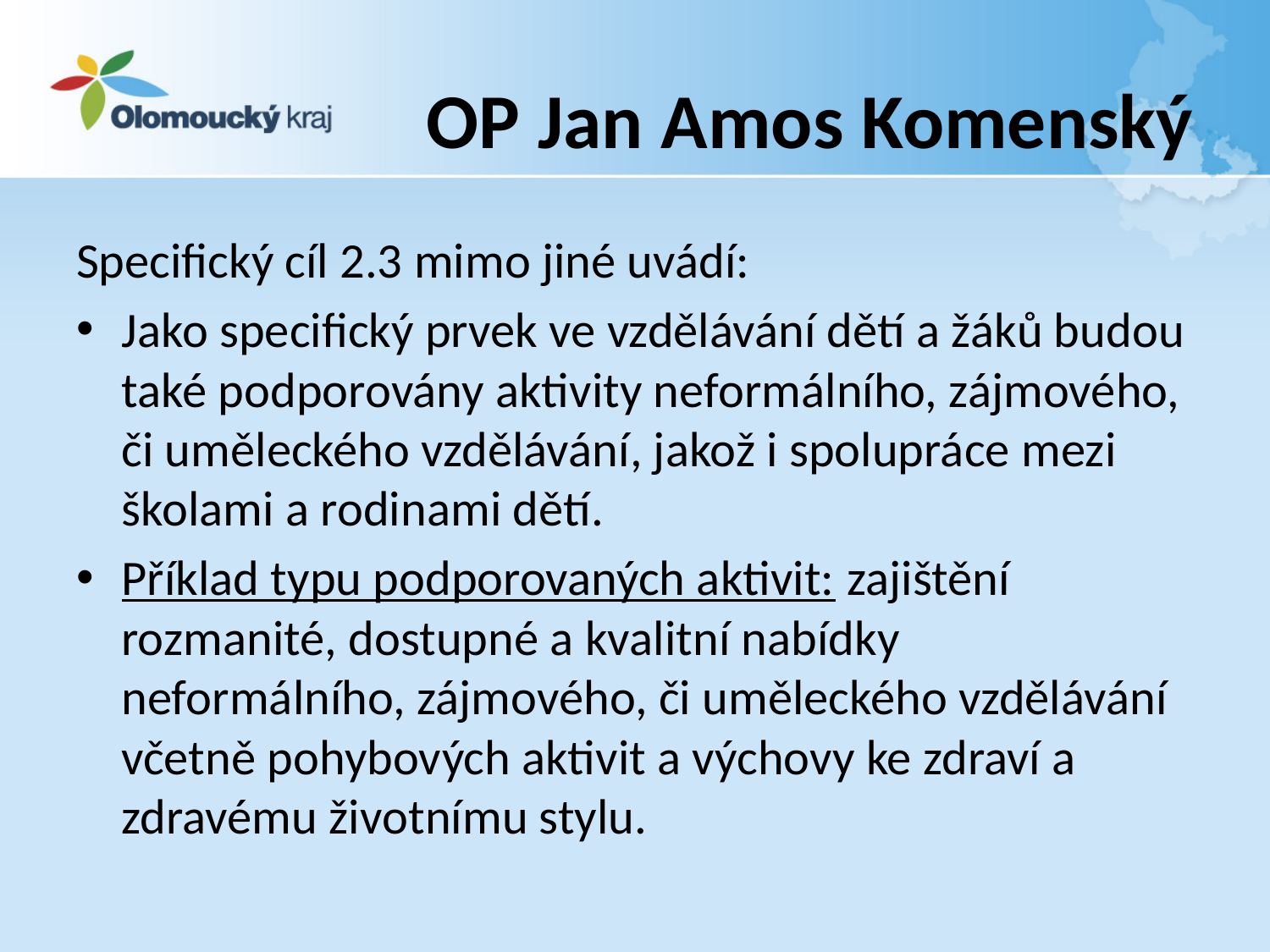

# OP Jan Amos Komenský
Specifický cíl 2.3 mimo jiné uvádí:
Jako specifický prvek ve vzdělávání dětí a žáků budou také podporovány aktivity neformálního, zájmového, či uměleckého vzdělávání, jakož i spolupráce mezi školami a rodinami dětí.
Příklad typu podporovaných aktivit: zajištění rozmanité, dostupné a kvalitní nabídky neformálního, zájmového, či uměleckého vzdělávání včetně pohybových aktivit a výchovy ke zdraví a zdravému životnímu stylu.